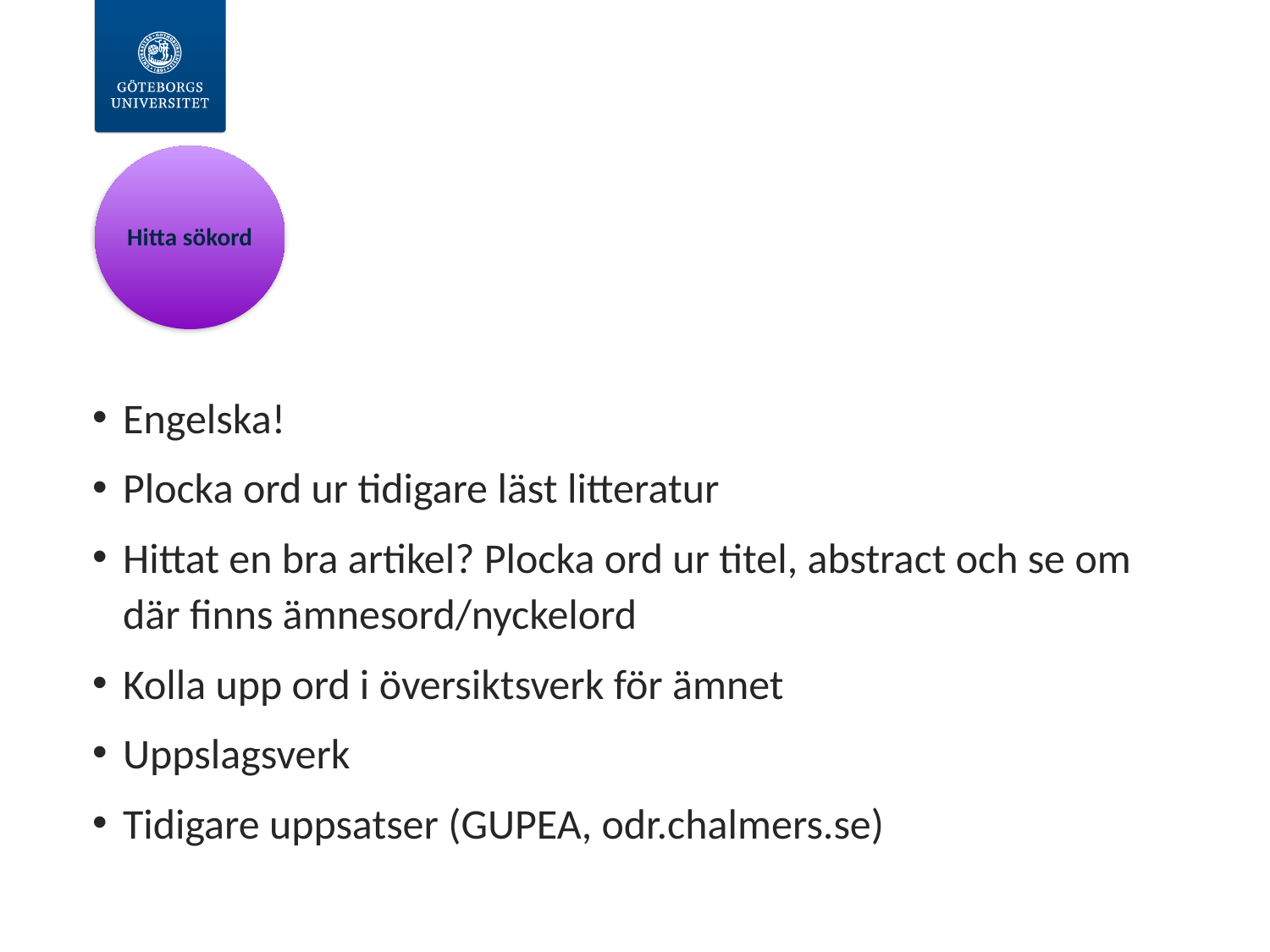

Hitta sökord
#
Engelska!
Plocka ord ur tidigare läst litteratur
Hittat en bra artikel? Plocka ord ur titel, abstract och se om där finns ämnesord/nyckelord
Kolla upp ord i översiktsverk för ämnet
Uppslagsverk
Tidigare uppsatser (GUPEA, odr.chalmers.se)